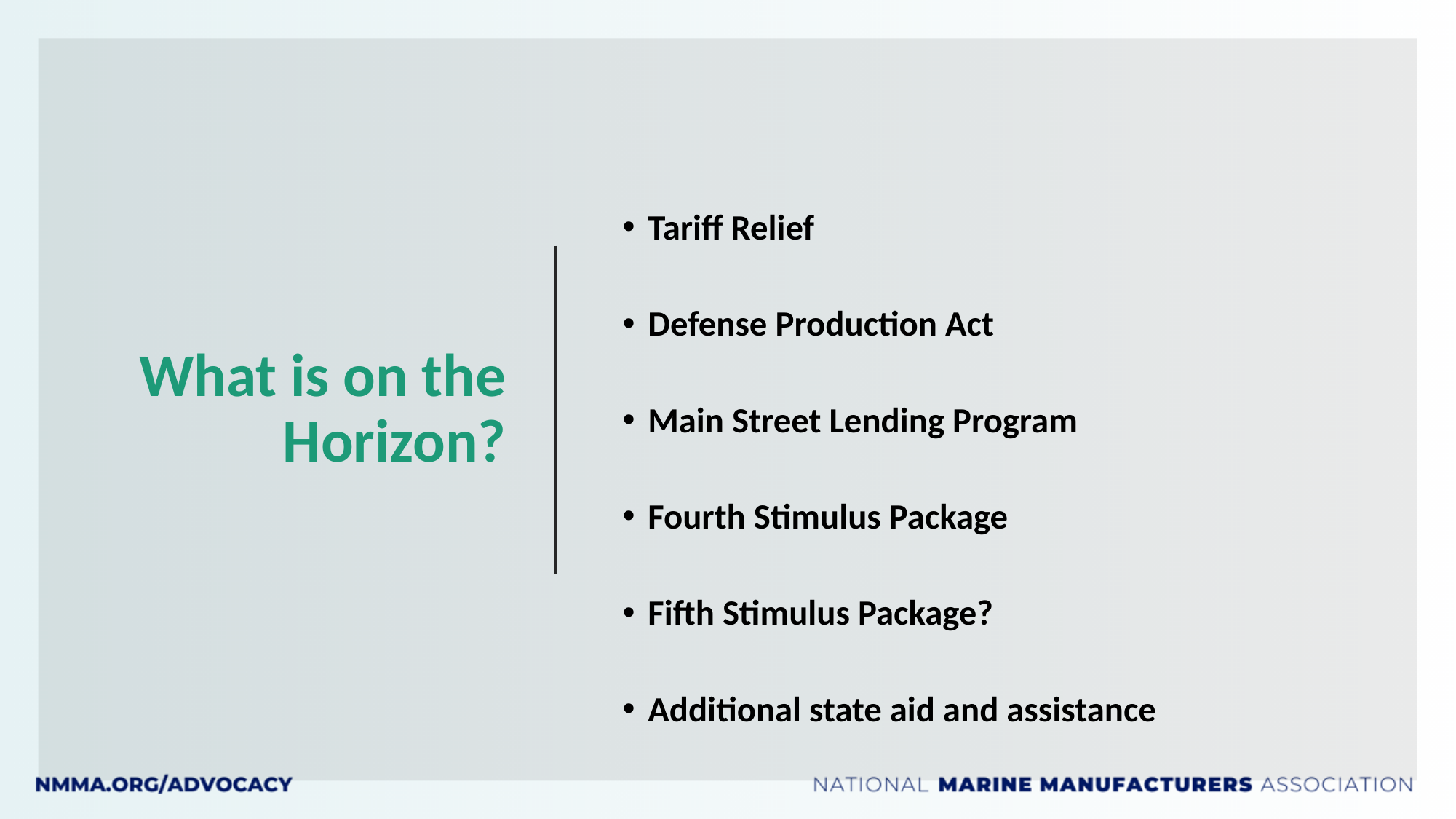

# What is on the Horizon?

Tariff Relief

Defense Production Act

Main Street Lending Program

Fourth Stimulus Package

Fifth Stimulus Package?

Additional state aid and assistance